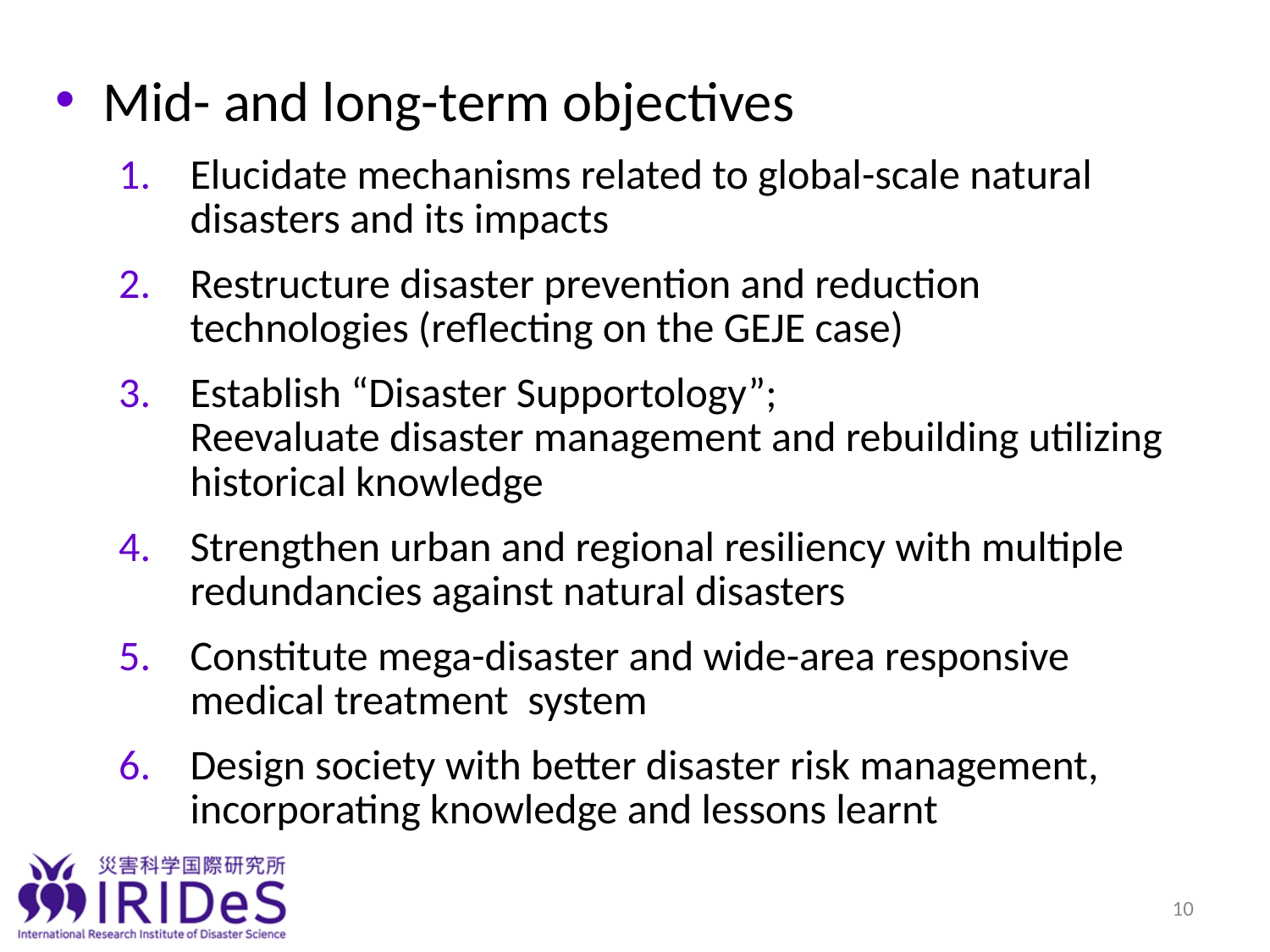

Mid- and long-term objectives
Elucidate mechanisms related to global-scale natural disasters and its impacts
Restructure disaster prevention and reduction technologies (reflecting on the GEJE case)
Establish “Disaster Supportology”;
Reevaluate disaster management and rebuilding utilizing historical knowledge
Strengthen urban and regional resiliency with multiple redundancies against natural disasters
Constitute mega-disaster and wide-area responsive medical treatment  system
Design society with better disaster risk management, incorporating knowledge and lessons learnt

10